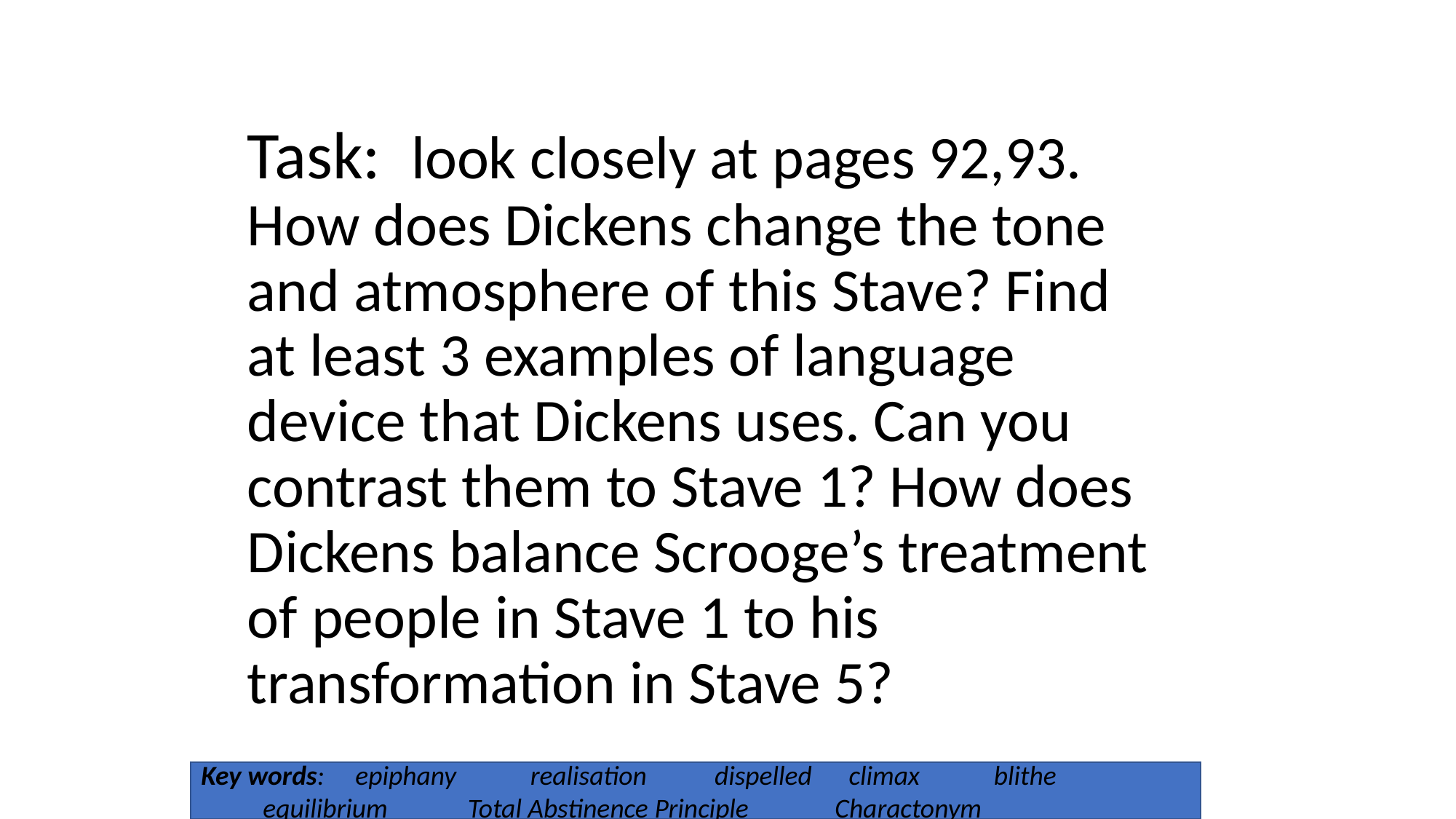

# Task:  look closely at pages 92,93. How does Dickens change the tone and atmosphere of this Stave? Find at least 3 examples of language device that Dickens uses. Can you contrast them to Stave 1? How does Dickens balance Scrooge’s treatment of people in Stave 1 to his transformation in Stave 5?
Key words:     epiphany            realisation           dispelled      climax            blithe
          equilibrium             Total Abstinence Principle              Charactonym